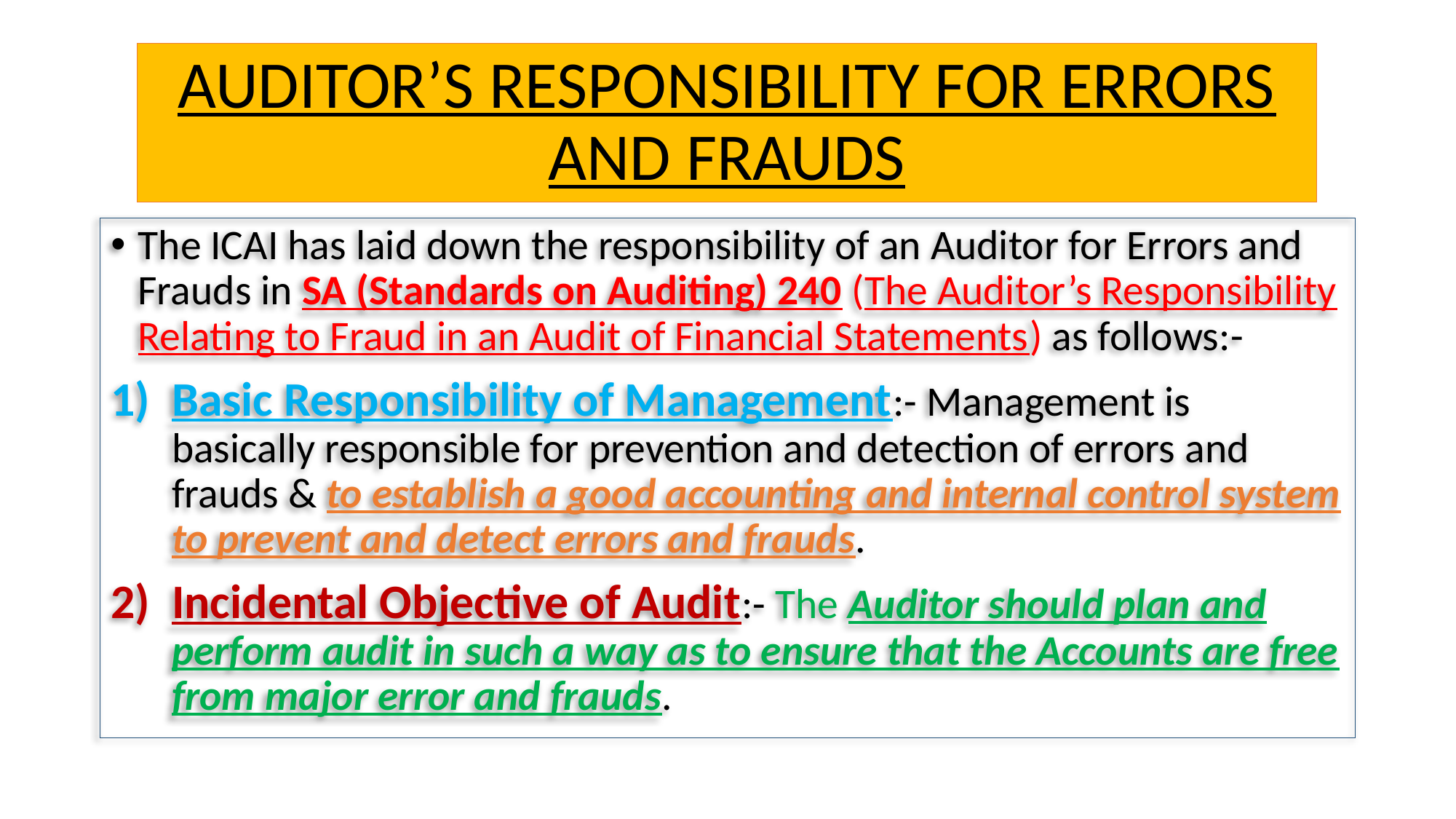

# AUDITOR’S RESPONSIBILITY FOR ERRORS AND FRAUDS
The ICAI has laid down the responsibility of an Auditor for Errors and Frauds in SA (Standards on Auditing) 240 (The Auditor’s Responsibility Relating to Fraud in an Audit of Financial Statements) as follows:-
Basic Responsibility of Management:- Management is basically responsible for prevention and detection of errors and frauds & to establish a good accounting and internal control system to prevent and detect errors and frauds.
Incidental Objective of Audit:- The Auditor should plan and perform audit in such a way as to ensure that the Accounts are free from major error and frauds.